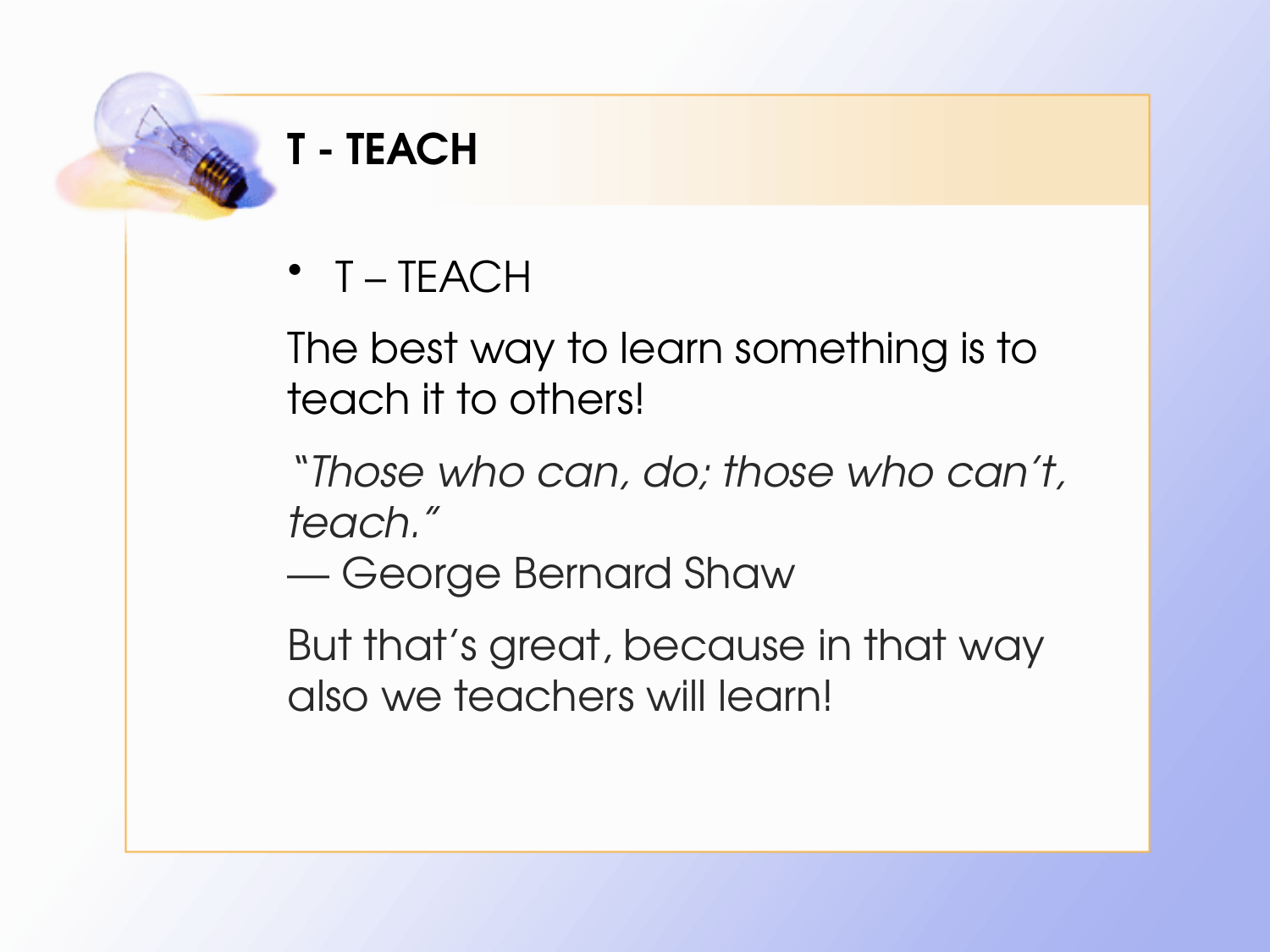

# T - TEACH
T – TEACH
The best way to learn something is to teach it to others!
“Those who can, do; those who can’t, teach.”
— George Bernard Shaw
But that’s great, because in that way also we teachers will learn!